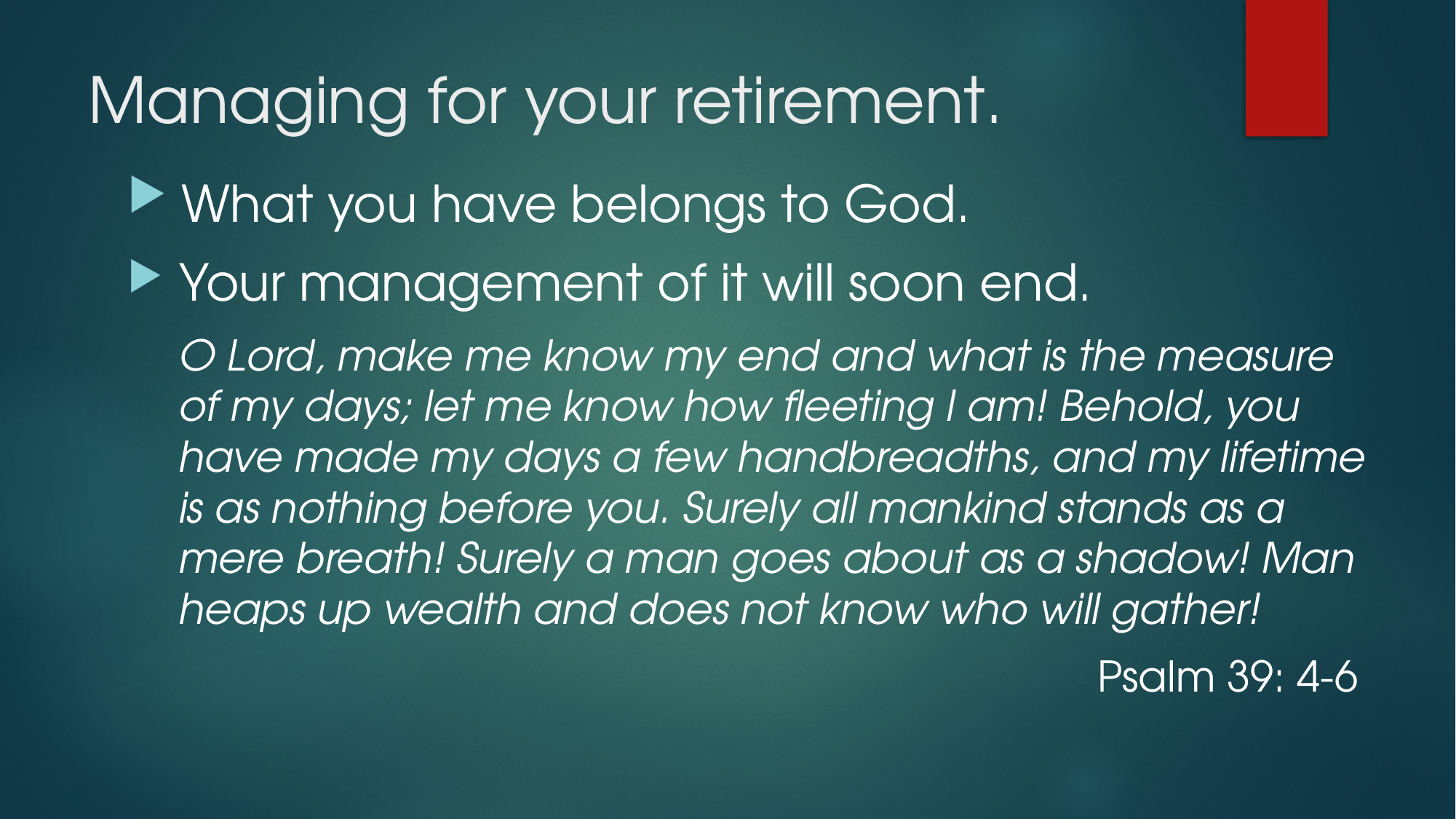

# Managing for your retirement.
 What you have belongs to God.
 Your management of it will soon end.
O Lord, make me know my end and what is the measure of my days; let me know how fleeting I am! Behold, you have made my days a few handbreadths, and my lifetime is as nothing before you. Surely all mankind stands as a mere breath! Surely a man goes about as a shadow! Man heaps up wealth and does not know who will gather!
Psalm 39: 4-6